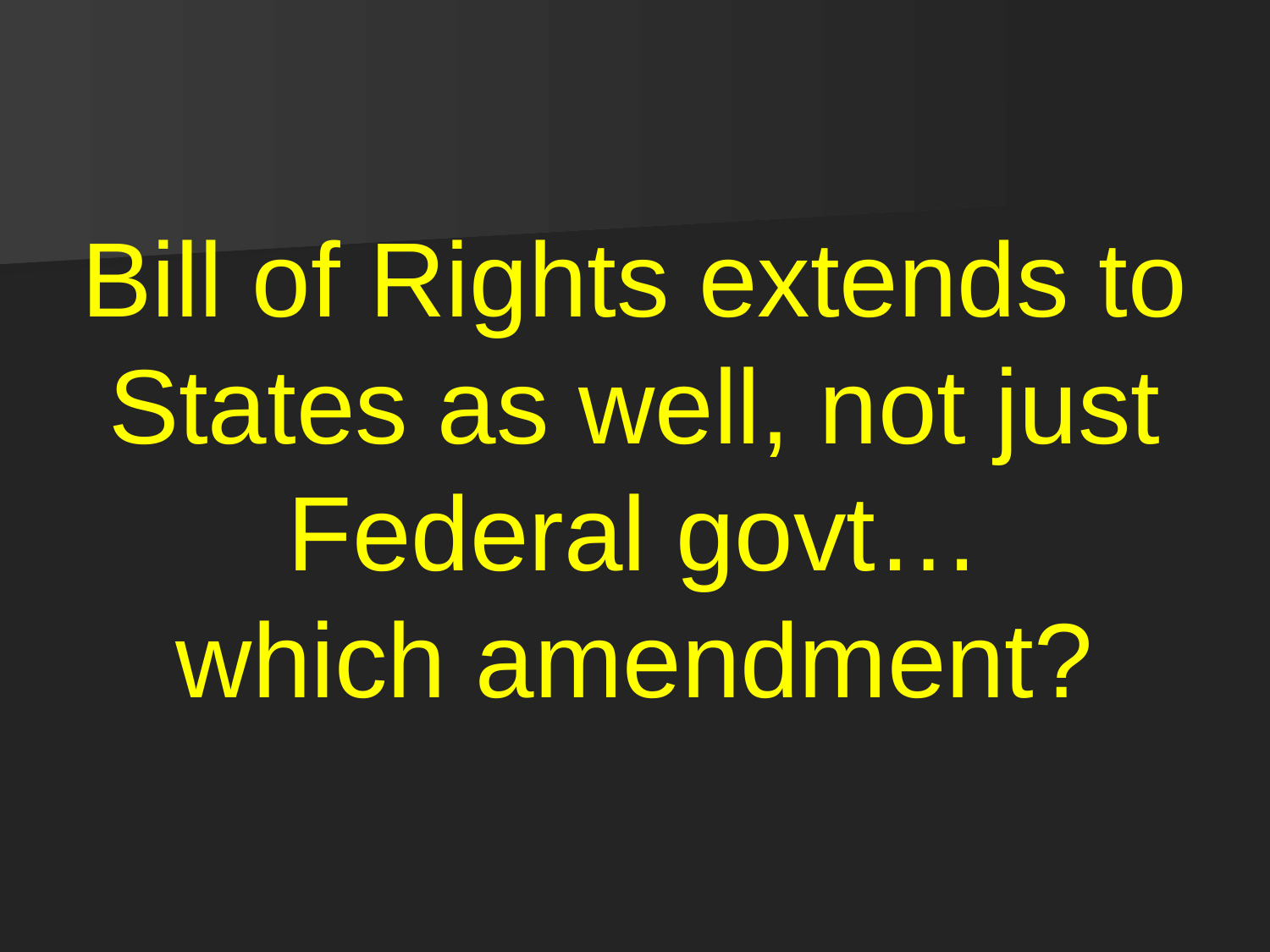

# Bill of Rights extends to States as well, not just Federal govt… which amendment?